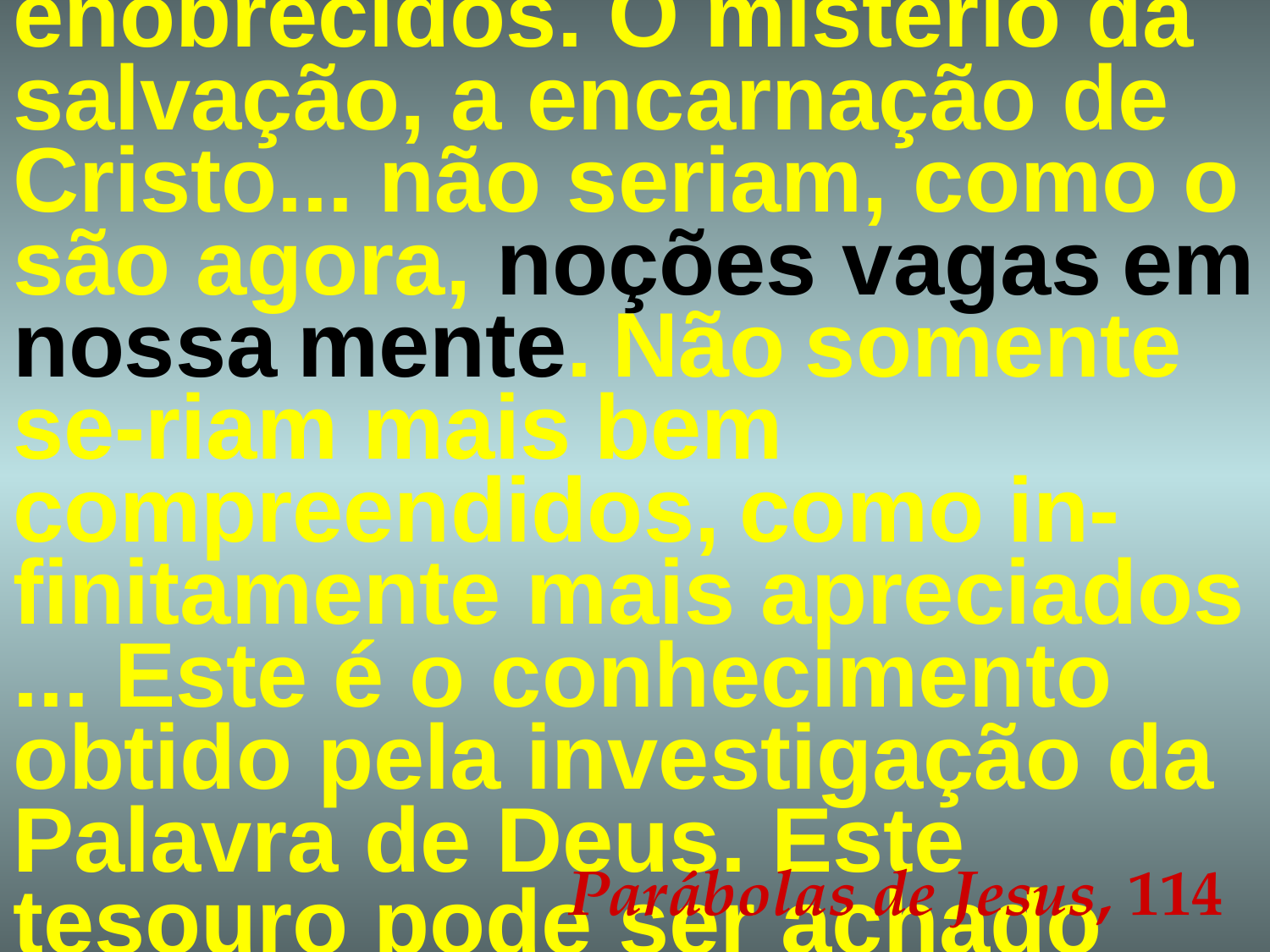

# “...explorando as minas da verdade, os homens seriam enobrecidos. O mistério da salvação, a encarnação de Cristo... não seriam, como o são agora, noções vagas em nossa mente. Não somente se-riam mais bem compreendidos, como in-finitamente mais apreciados ... Este é o conhecimento obtido pela investigação da Palavra de Deus. Este tesouro pode ser achado por toda alma que der tudo para alcançá-lo.”
Parábolas de Jesus, 114